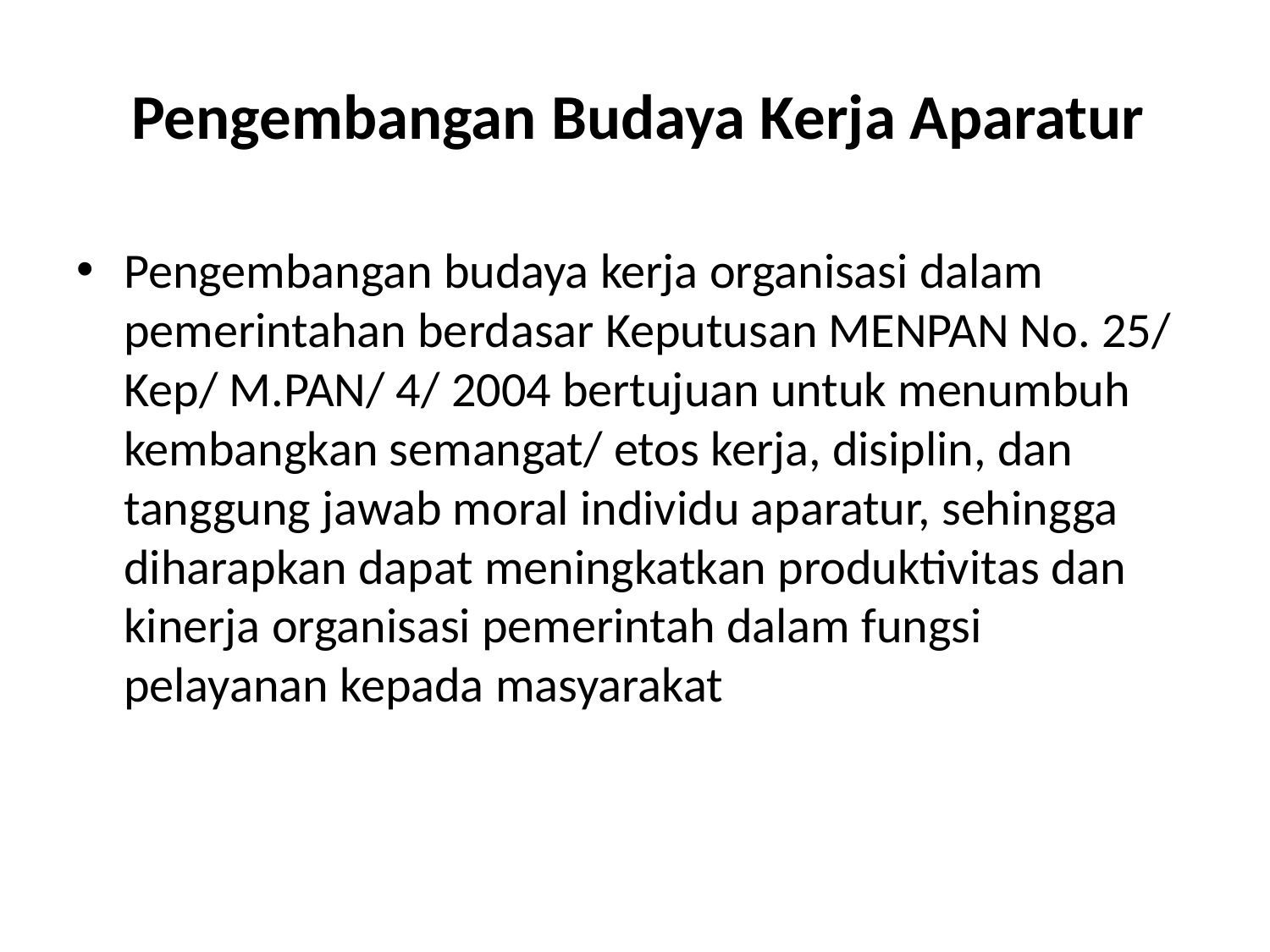

# Pengembangan Budaya Kerja Aparatur
Pengembangan budaya kerja organisasi dalam pemerintahan berdasar Keputusan MENPAN No. 25/ Kep/ M.PAN/ 4/ 2004 bertujuan untuk menumbuh kembangkan semangat/ etos kerja, disiplin, dan tanggung jawab moral individu aparatur, sehingga diharapkan dapat meningkatkan produktivitas dan kinerja organisasi pemerintah dalam fungsi pelayanan kepada masyarakat